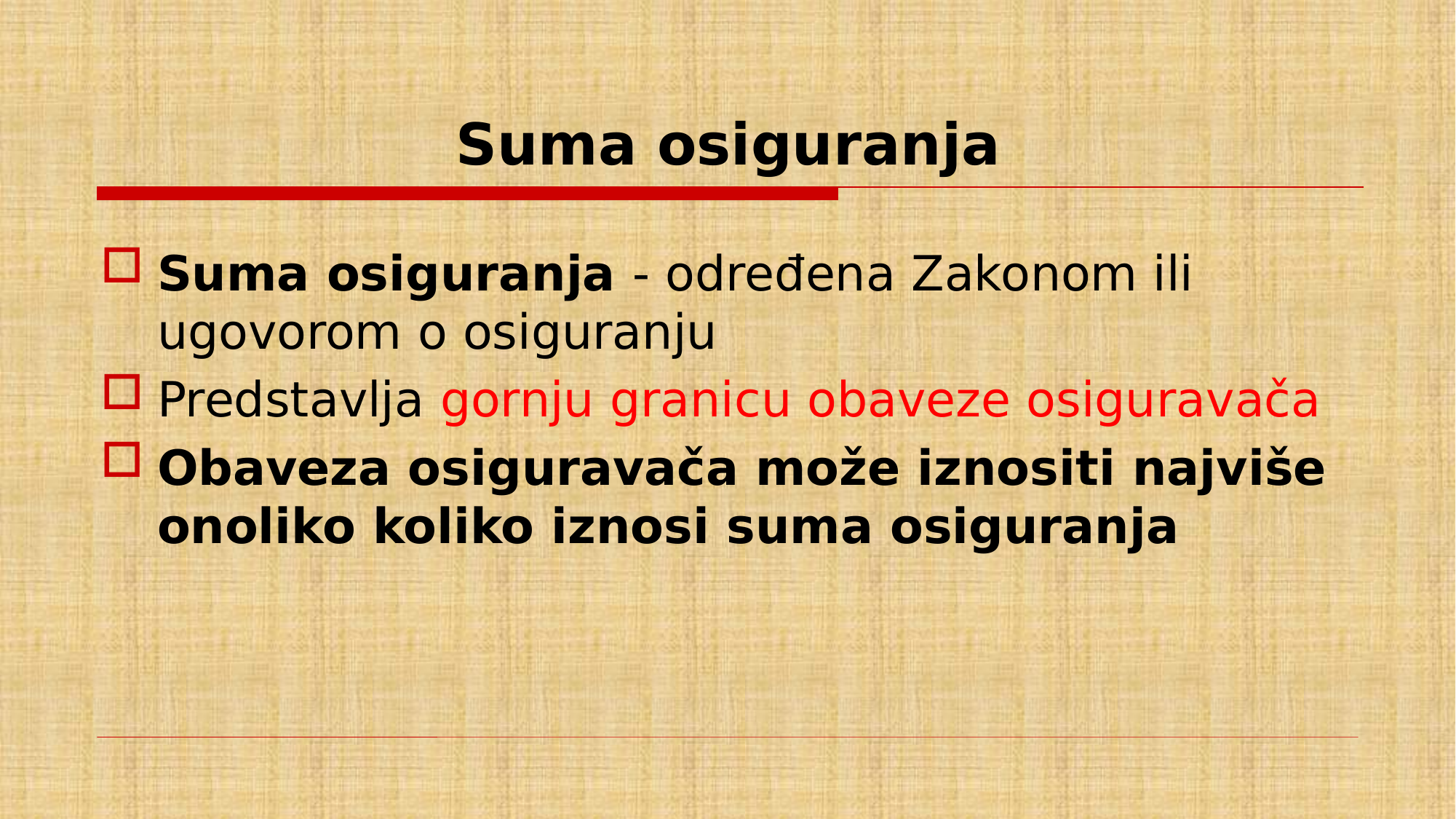

# Suma osiguranja
Suma osiguranja - određena Zakonom ili ugovorom o osiguranju
Predstavlja gornju granicu obaveze osiguravača
Obaveza osiguravača može iznositi najviše onoliko koliko iznosi suma osiguranja